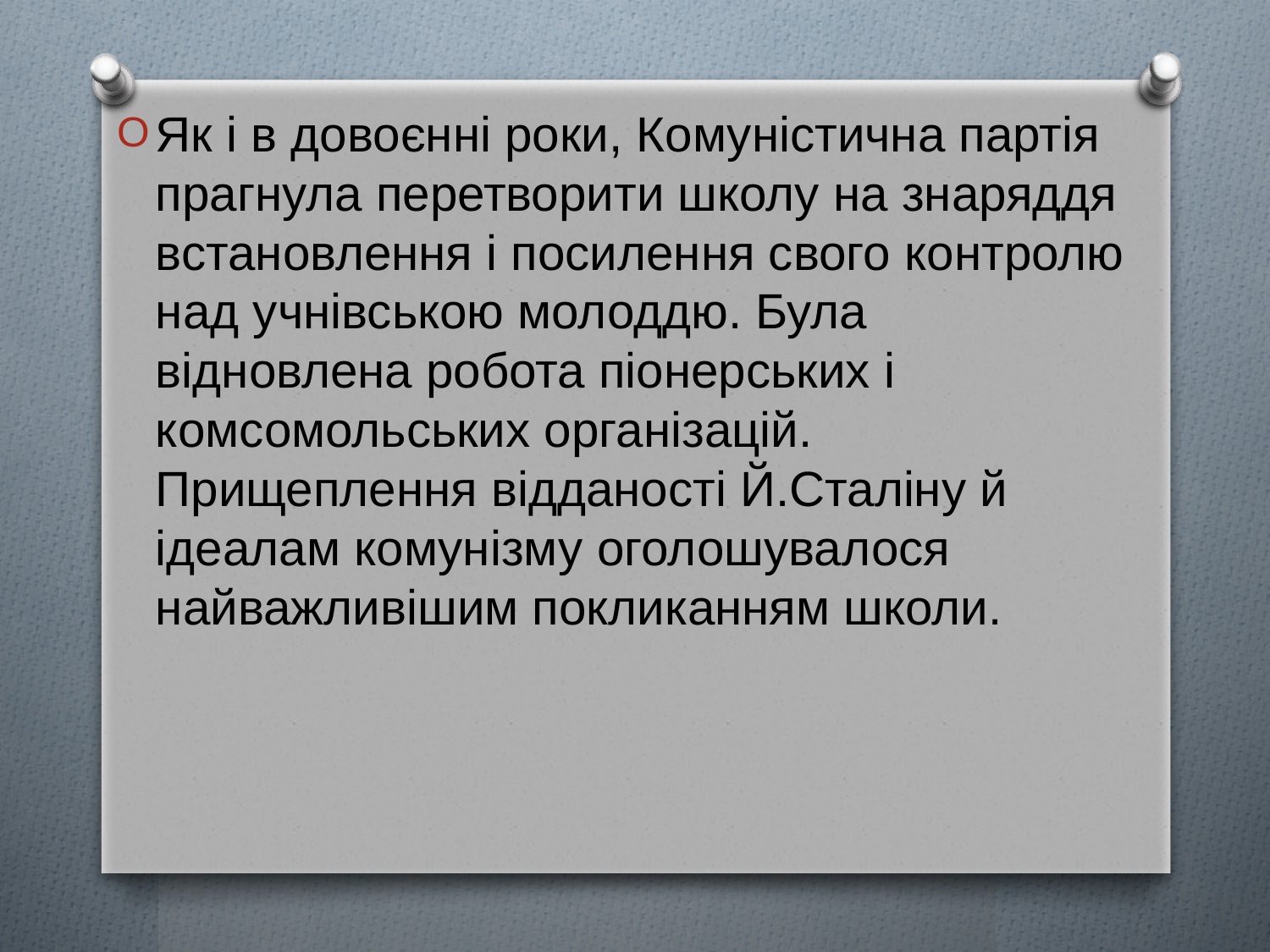

Як і в довоєнні роки, Комуністична партія прагнула перетворити школу на знаряддя встановлення і посилення свого контролю над учнівською молоддю. Була відновлена робота піонерських і комсомольських організацій. Прищеплення відданості Й.Сталіну й ідеалам комунізму оголошувалося найважливішим покликанням школи.